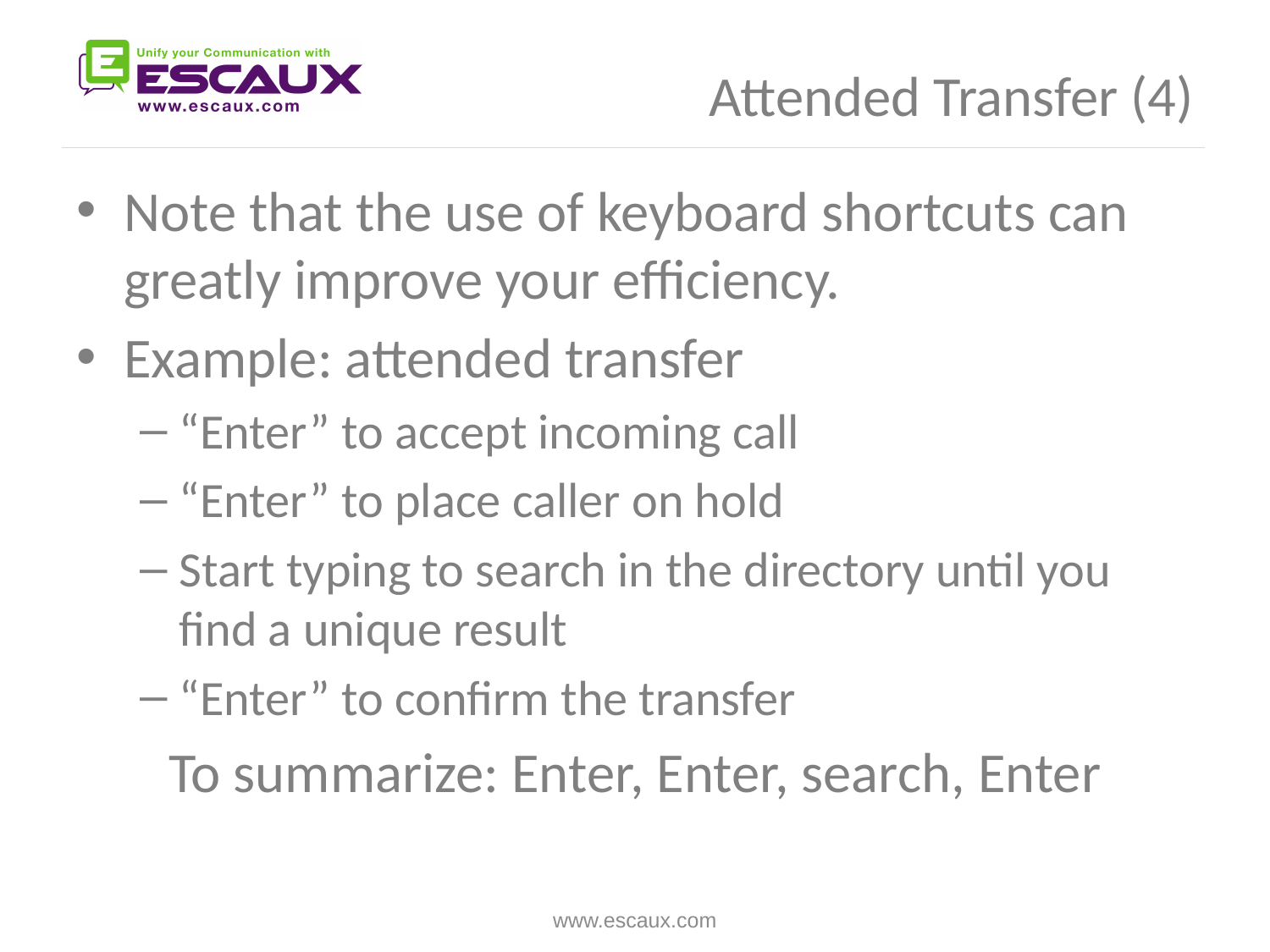

# Attended Transfer (4)
Note that the use of keyboard shortcuts can greatly improve your efficiency.
Example: attended transfer
“Enter” to accept incoming call
“Enter” to place caller on hold
Start typing to search in the directory until you find a unique result
“Enter” to confirm the transfer
To summarize: Enter, Enter, search, Enter

www.escaux.com